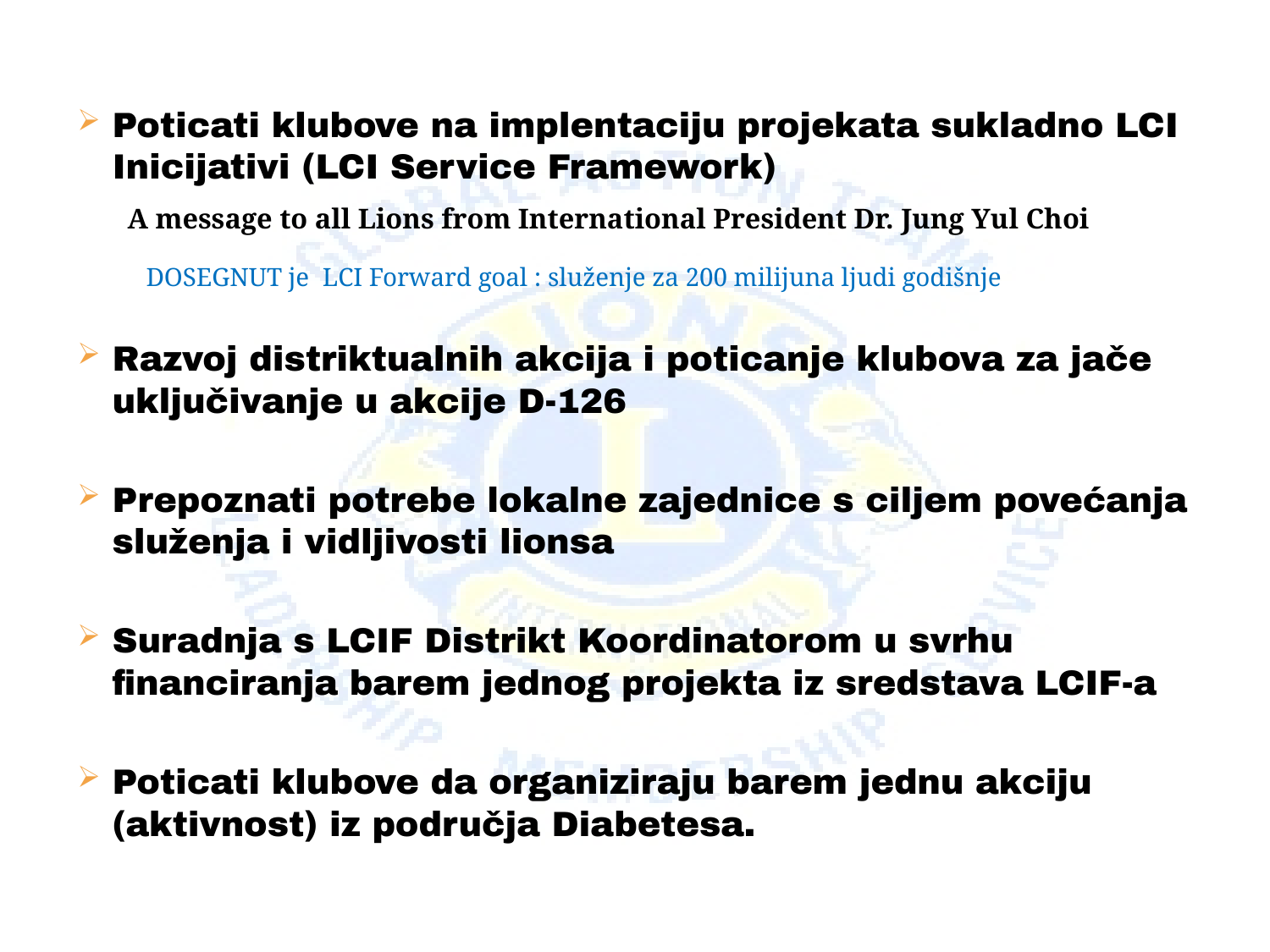

Poticati klubove na implentaciju projekata sukladno LCI Inicijativi (LCI Service Framework)
   A A message to all Lions from International President Dr. Jung Yul Choi
from        DOSEGNUT je  LCI Forward goal : služenje za 200 milijuna ljudi godišnje

Razvoj distriktualnih akcija i poticanje klubova za jače uključivanje u akcije D-126

Prepoznati potrebe lokalne zajednice s ciljem povećanja služenja i vidljivosti lionsa

Suradnja s LCIF Distrikt Koordinatorom u svrhu financiranja barem jednog projekta iz sredstava LCIF-a

Poticati klubove da organiziraju barem jednu akciju (aktivnost) iz područja Diabetesa.